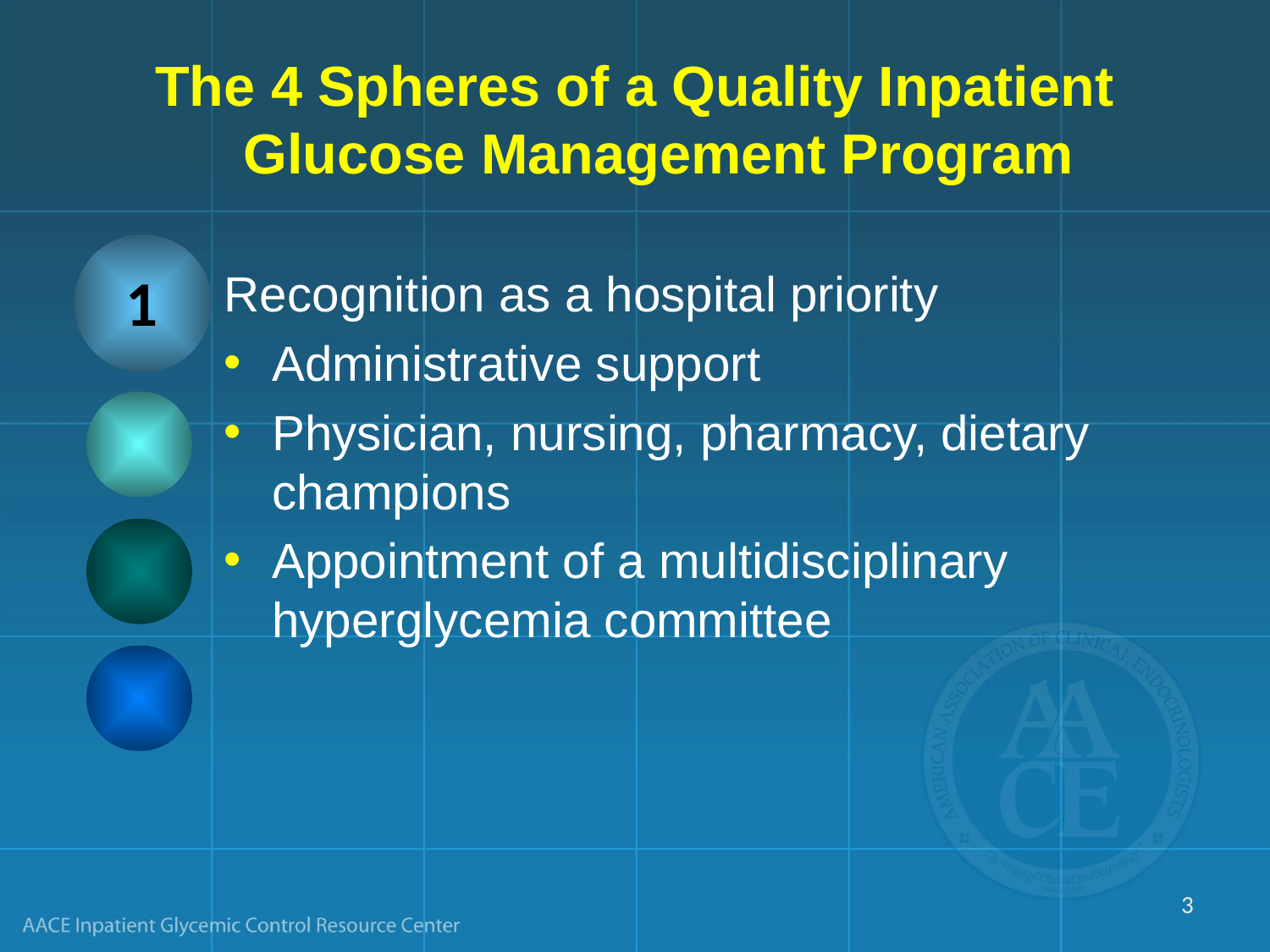

# The 4 Spheres of a Quality Inpatient Glucose Management Program

1
Recognition as a hospital priority
Administrative support
Physician, nursing, pharmacy, dietary champions
Appointment of a multidisciplinary hyperglycemia committee

3